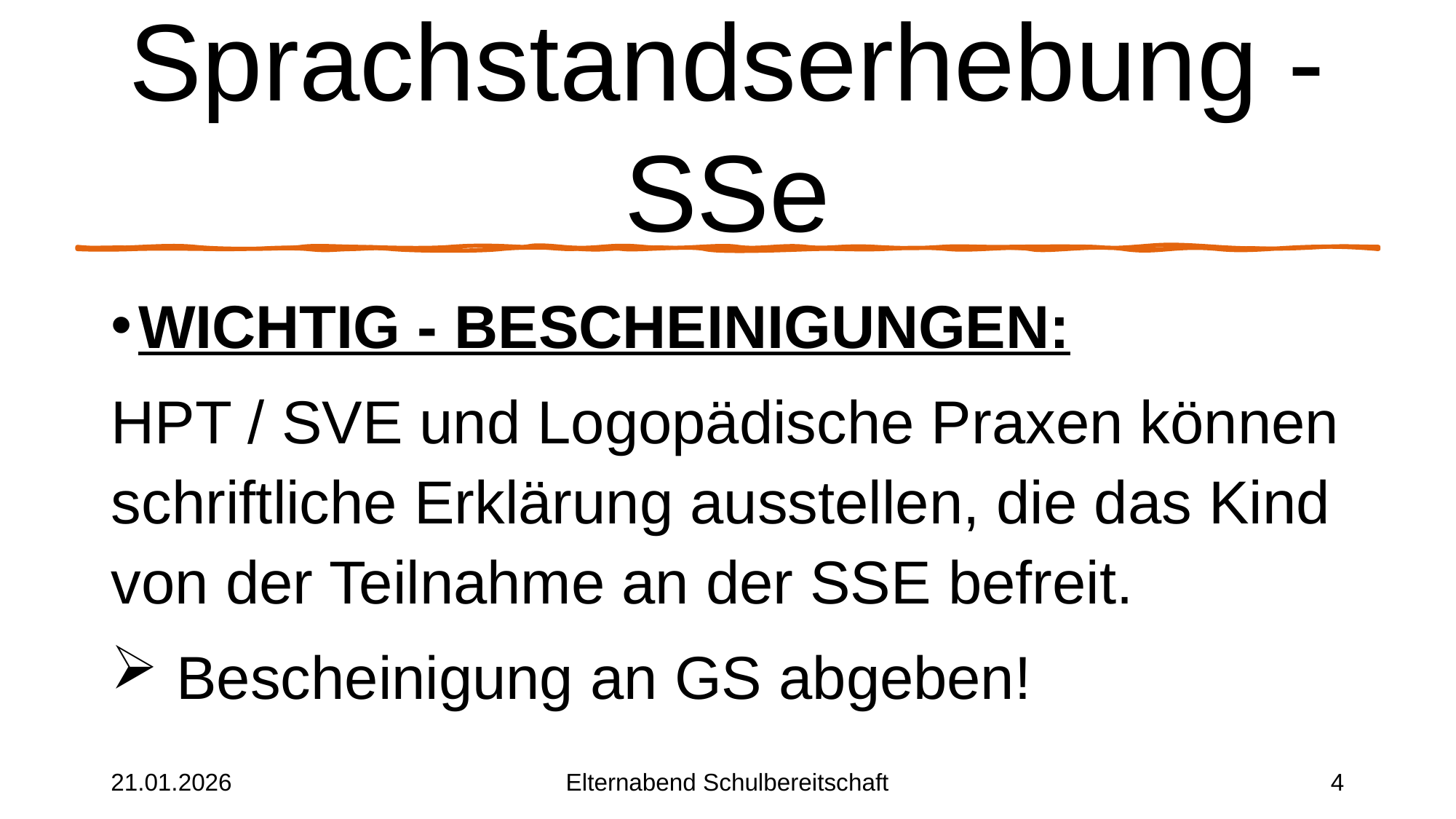

# Sprachstandserhebung - SSe
WICHTIG - BESCHEINIGUNGEN:
HPT / SVE und Logopädische Praxen können schriftliche Erklärung ausstellen, die das Kind von der Teilnahme an der SSE befreit.
 Bescheinigung an GS abgeben!
21.01.2026
Elternabend Schulbereitschaft
4